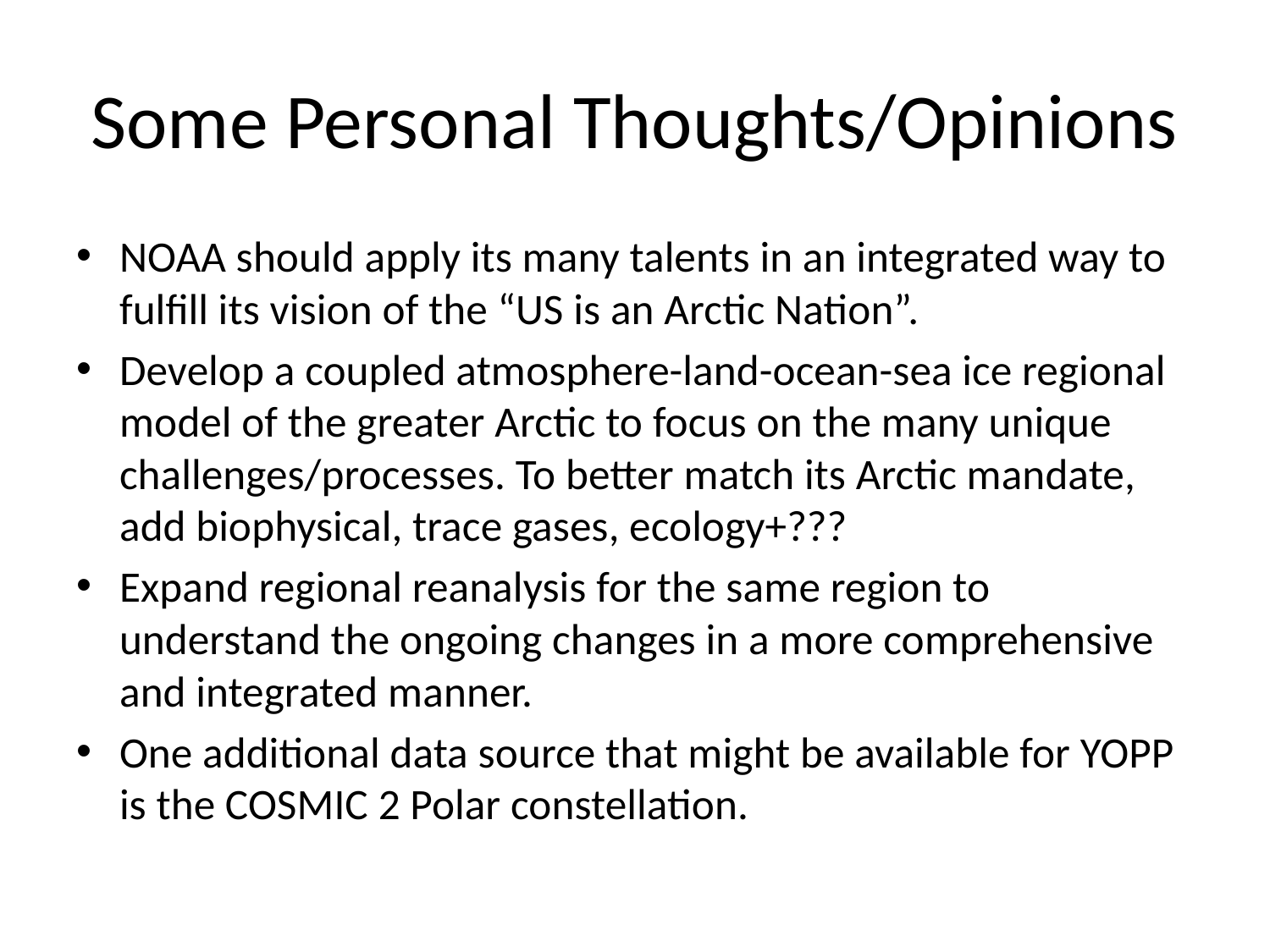

# Some Personal Thoughts/Opinions
NOAA should apply its many talents in an integrated way to fulfill its vision of the “US is an Arctic Nation”.
Develop a coupled atmosphere-land-ocean-sea ice regional model of the greater Arctic to focus on the many unique challenges/processes. To better match its Arctic mandate, add biophysical, trace gases, ecology+???
Expand regional reanalysis for the same region to understand the ongoing changes in a more comprehensive and integrated manner.
One additional data source that might be available for YOPP is the COSMIC 2 Polar constellation.